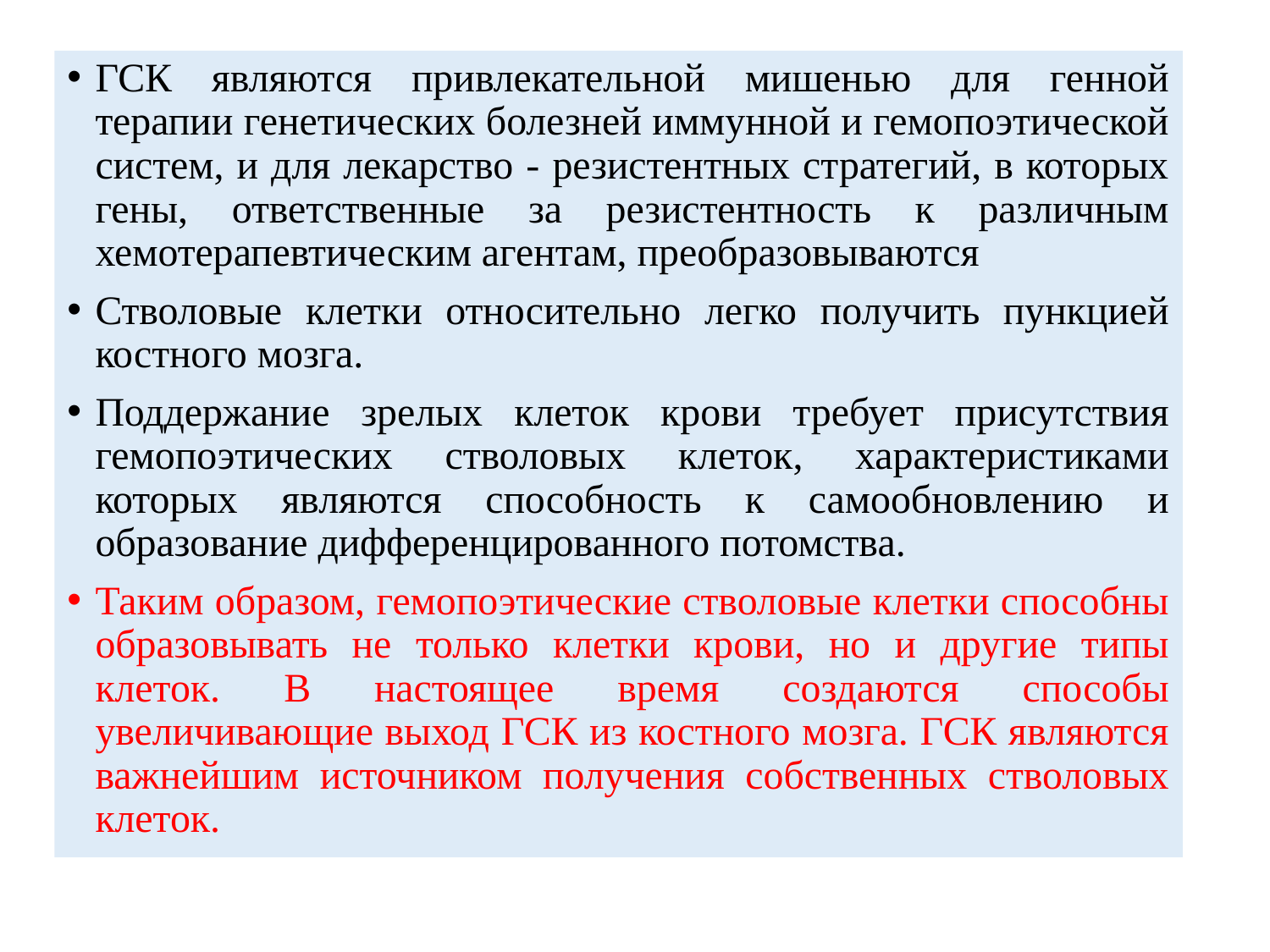

ГСК являются привлекательной мишенью для генной терапии генетических болезней иммунной и гемопоэтической систем, и для лекарство - резистентных стратегий, в которых гены, ответственные за резистентность к различным хемотерапевтическим агентам, преобразовываются
Стволовые клетки относительно легко получить пункцией костного мозга.
Поддержание зрелых клеток крови требует присутствия гемопоэтических стволовых клеток, характеристиками которых являются способность к самообновлению и образование дифференцированного потомства.
Таким образом, гемопоэтические стволовые клетки способны образовывать не только клетки крови, но и другие типы клеток. В настоящее время создаются способы увеличивающие выход ГСК из костного мозга. ГСК являются важнейшим источником получения собственных стволовых клеток.

#